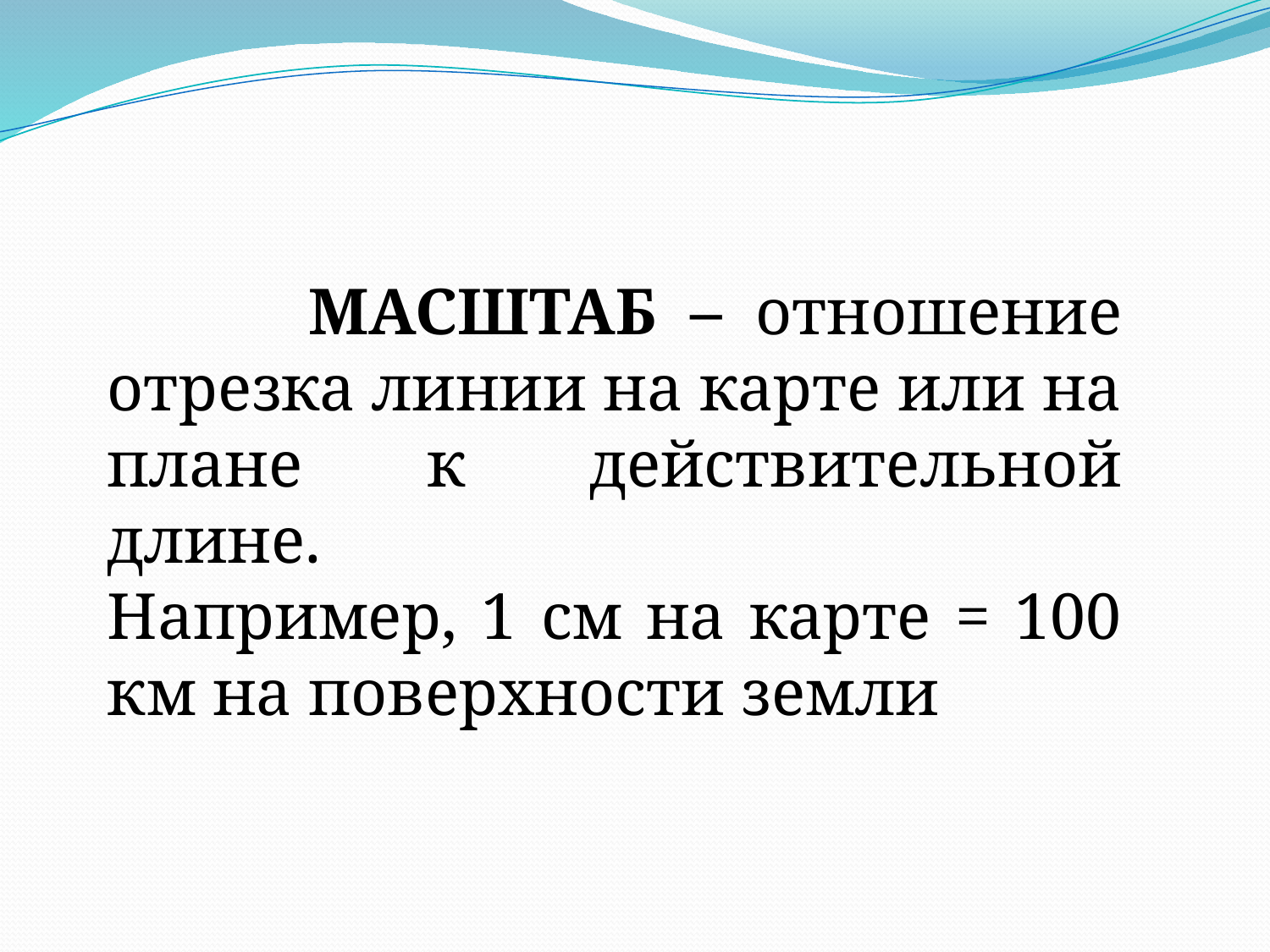

МАСШТАБ – отношение отрезка линии на карте или на плане к действительной длине.
Например, 1 см на карте = 100 км на поверхности земли